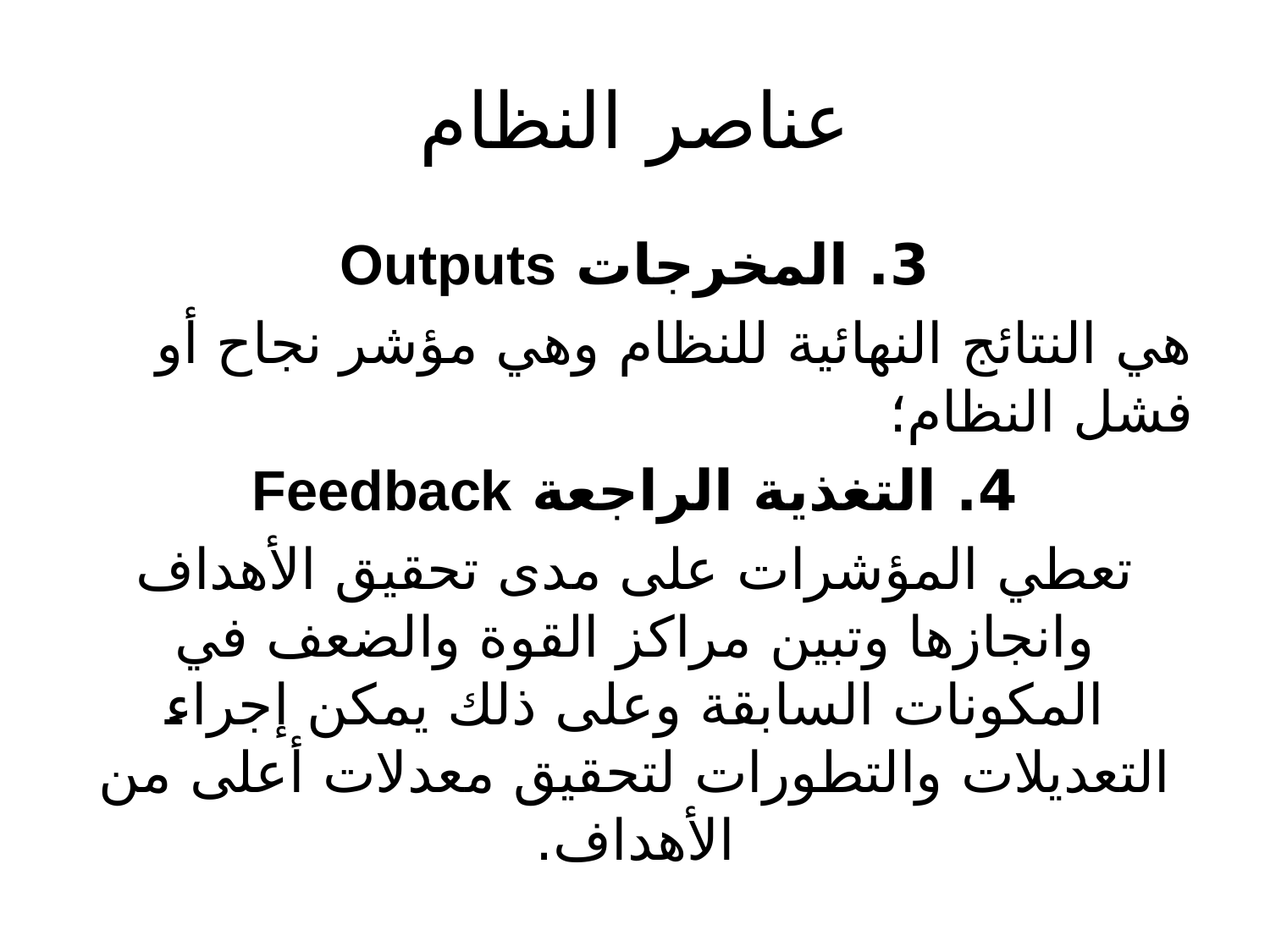

# عناصر النظام
3. المخرجات Outputs
هي النتائج النهائية للنظام وهي مؤشر نجاح أو فشل النظام؛
4. التغذية الراجعة Feedback
تعطي المؤشرات على مدى تحقيق الأهداف وانجازها وتبين مراكز القوة والضعف في المكونات السابقة وعلى ذلك يمكن إجراء التعديلات والتطورات لتحقيق معدلات أعلى من الأهداف.